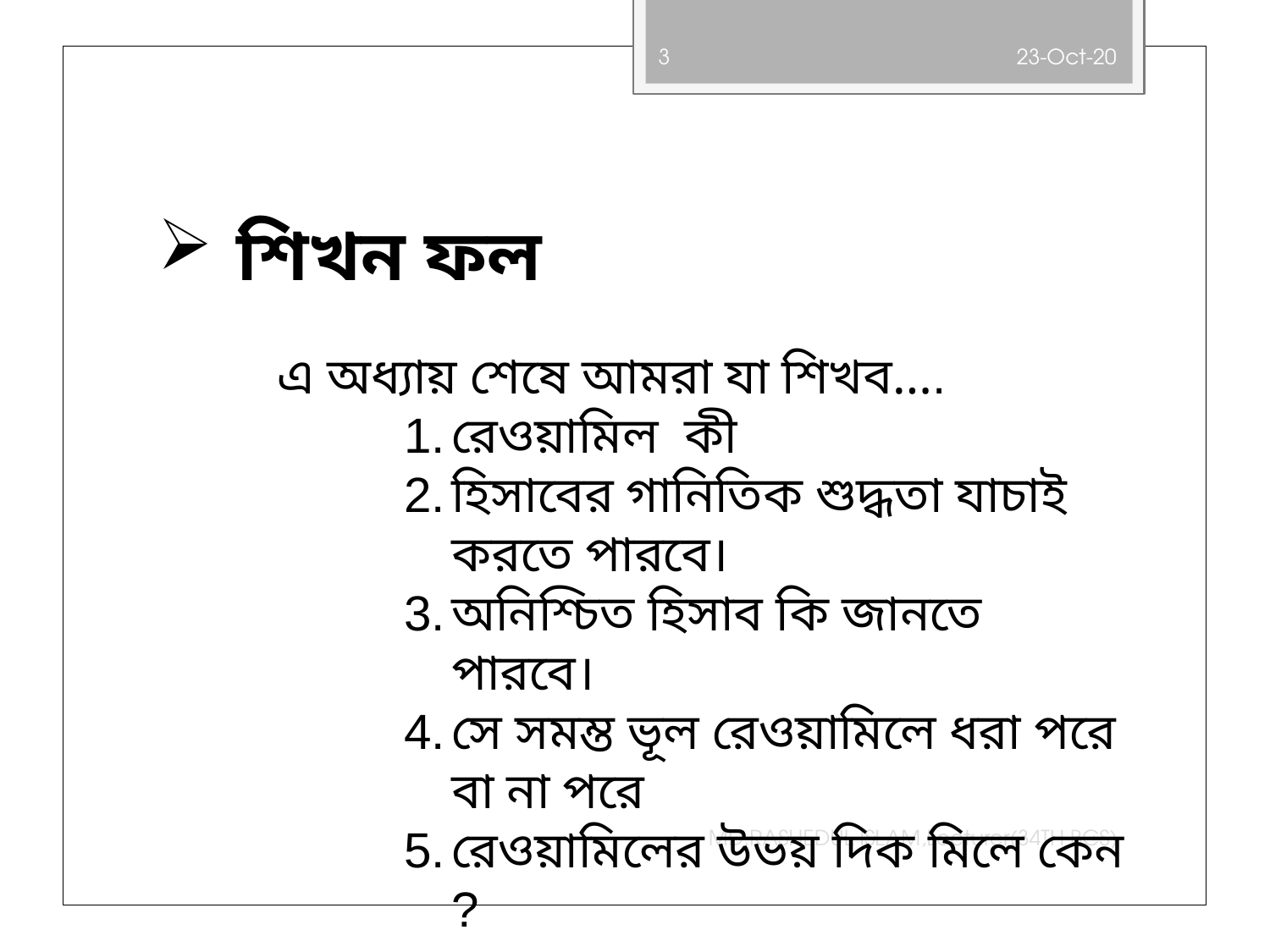

3
23-Oct-20
# শিখন ফল
এ অধ্যায় শেষে আমরা যা শিখব….
রেওয়ামিল  কী
হিসাবের গানিতিক শুদ্ধতা যাচাই করতে পারবে।
অনিশ্চিত হিসাব কি জানতে পারবে।
সে সমম্ত ভূল রেওয়ামিলে ধরা পরে বা না পরে
রেওয়ামিলের উভয় দিক মিলে কেন ?

MD.RASHEDUL ISLAM,Lecturer(34TH BCS)